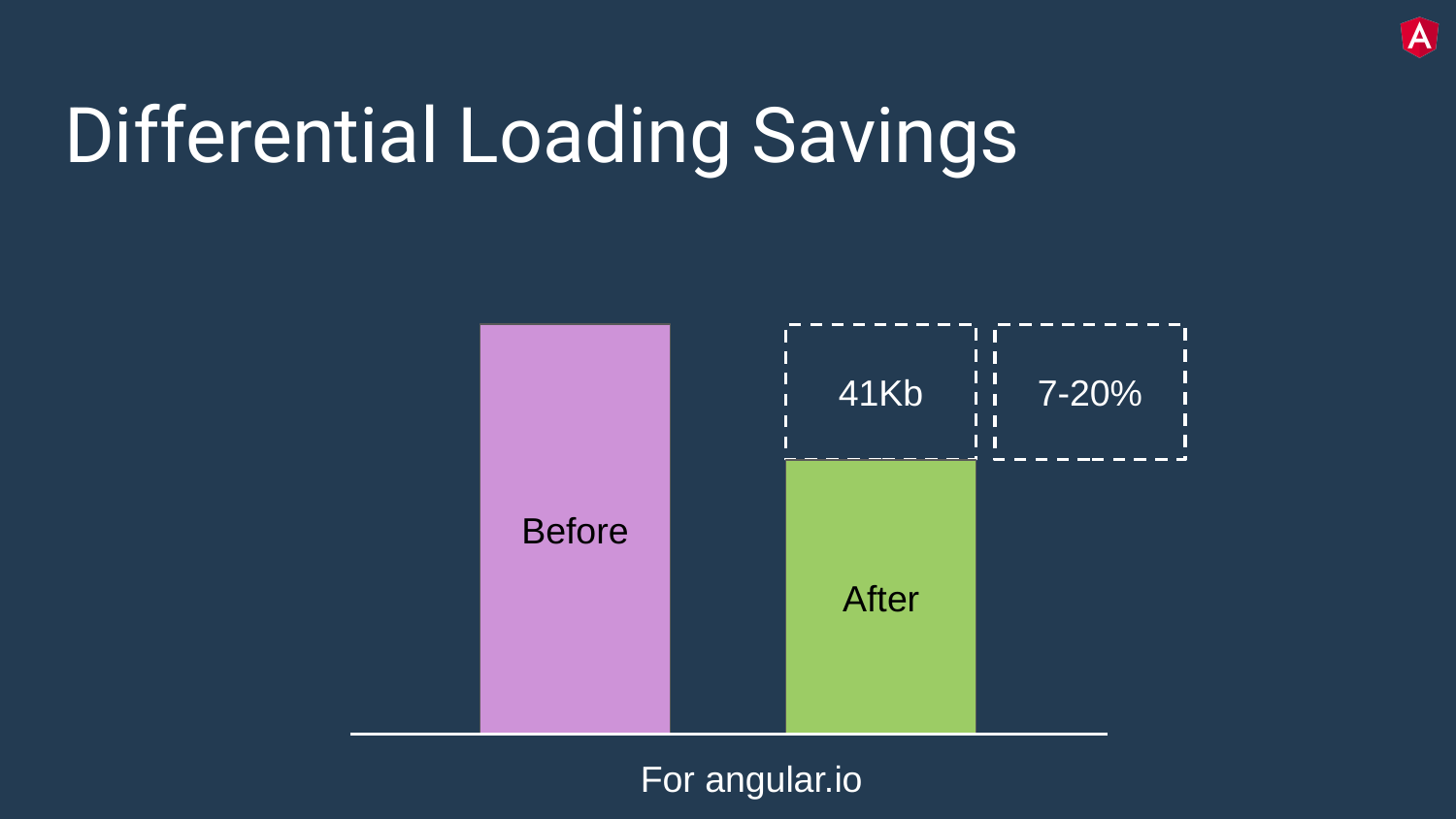

# Differential Loading Savings
Before
41Kb
7-20%
After
For angular.io